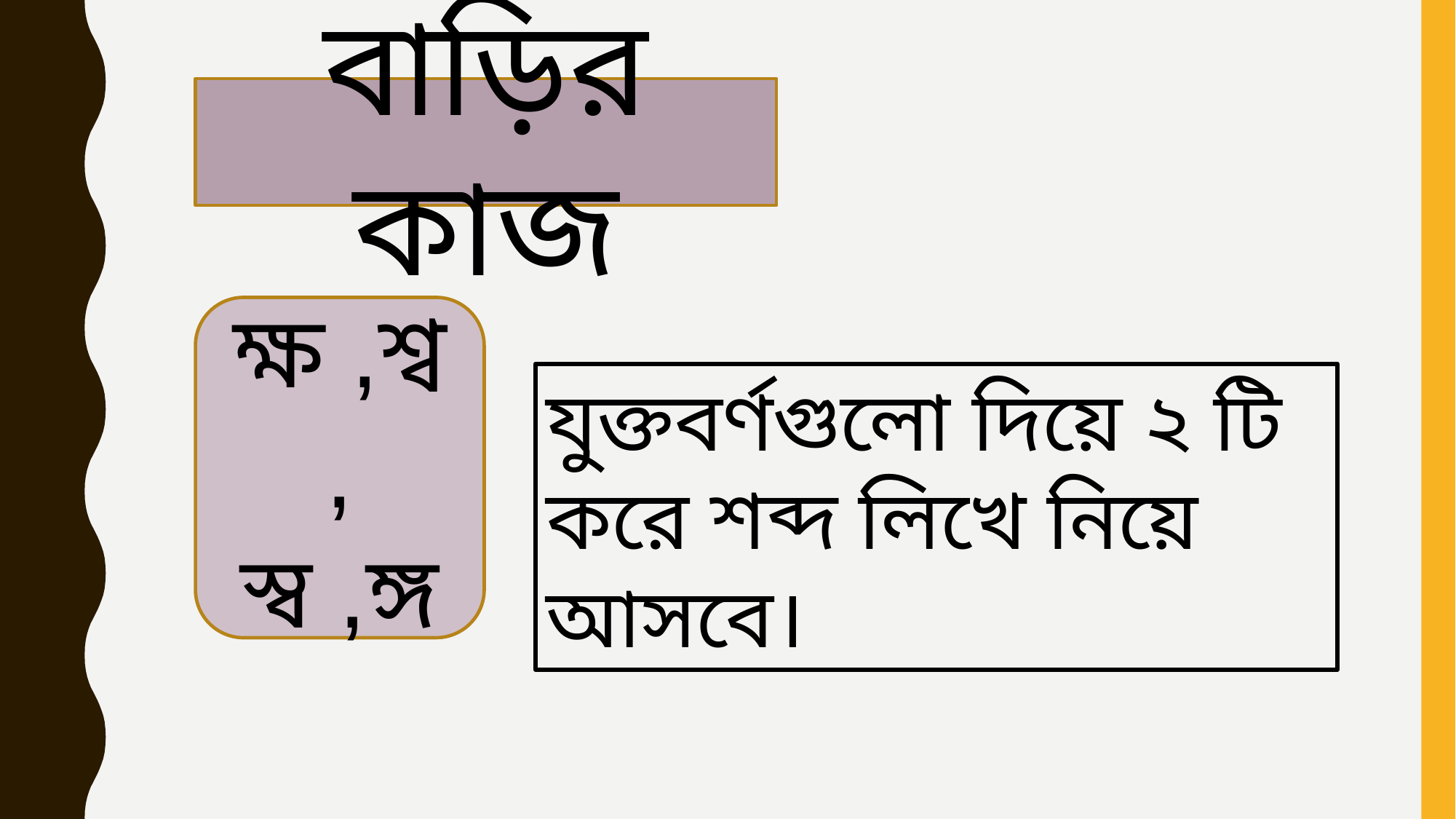

বাড়ির কাজ
ক্ষ ,শ্ব , স্ব ,ঙ্গ
যুক্তবর্ণগুলো দিয়ে ২ টি করে শব্দ লিখে নিয়ে আসবে।